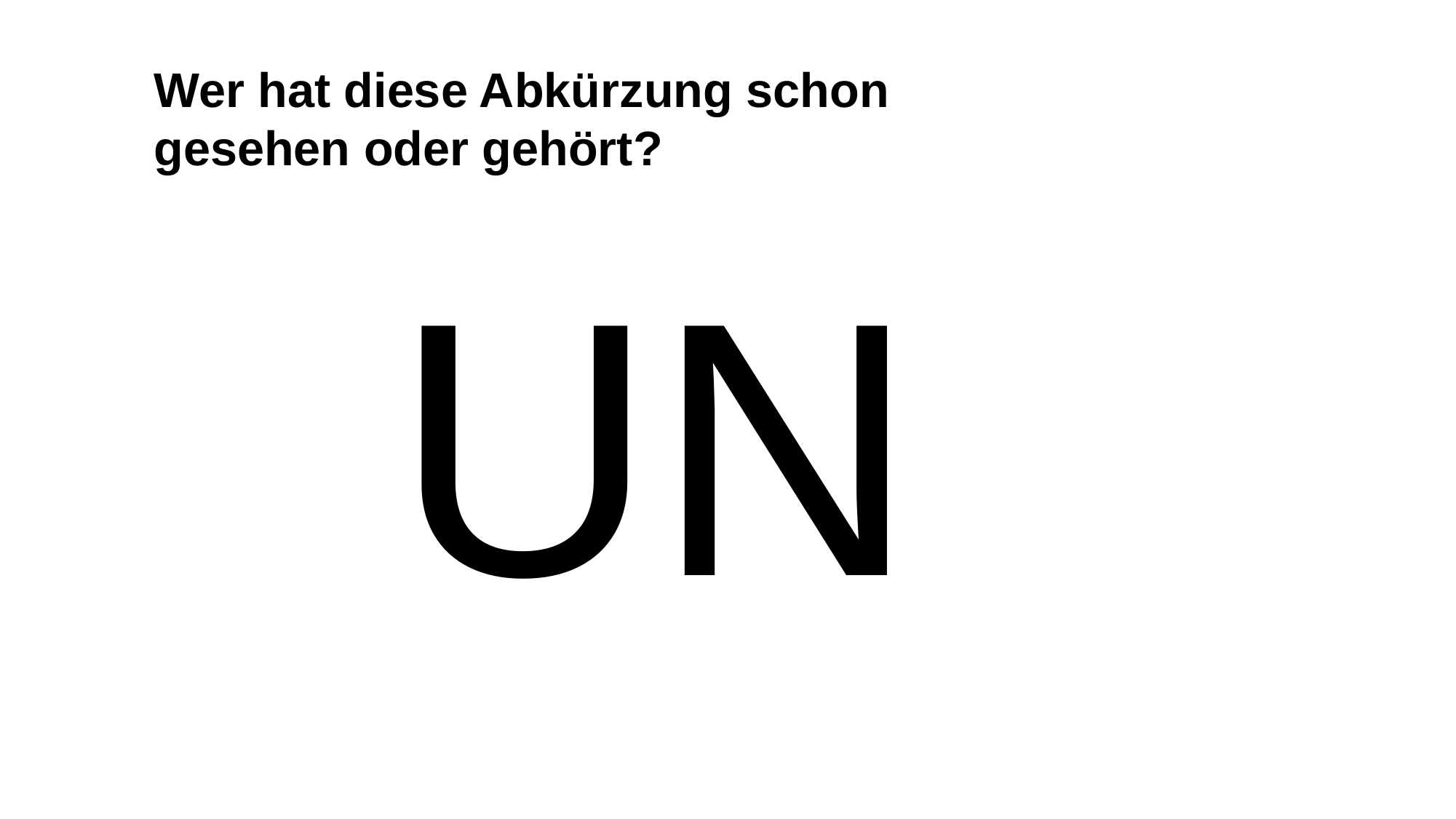

Wer hat diese Abkürzung schon
gesehen oder gehört?
UN